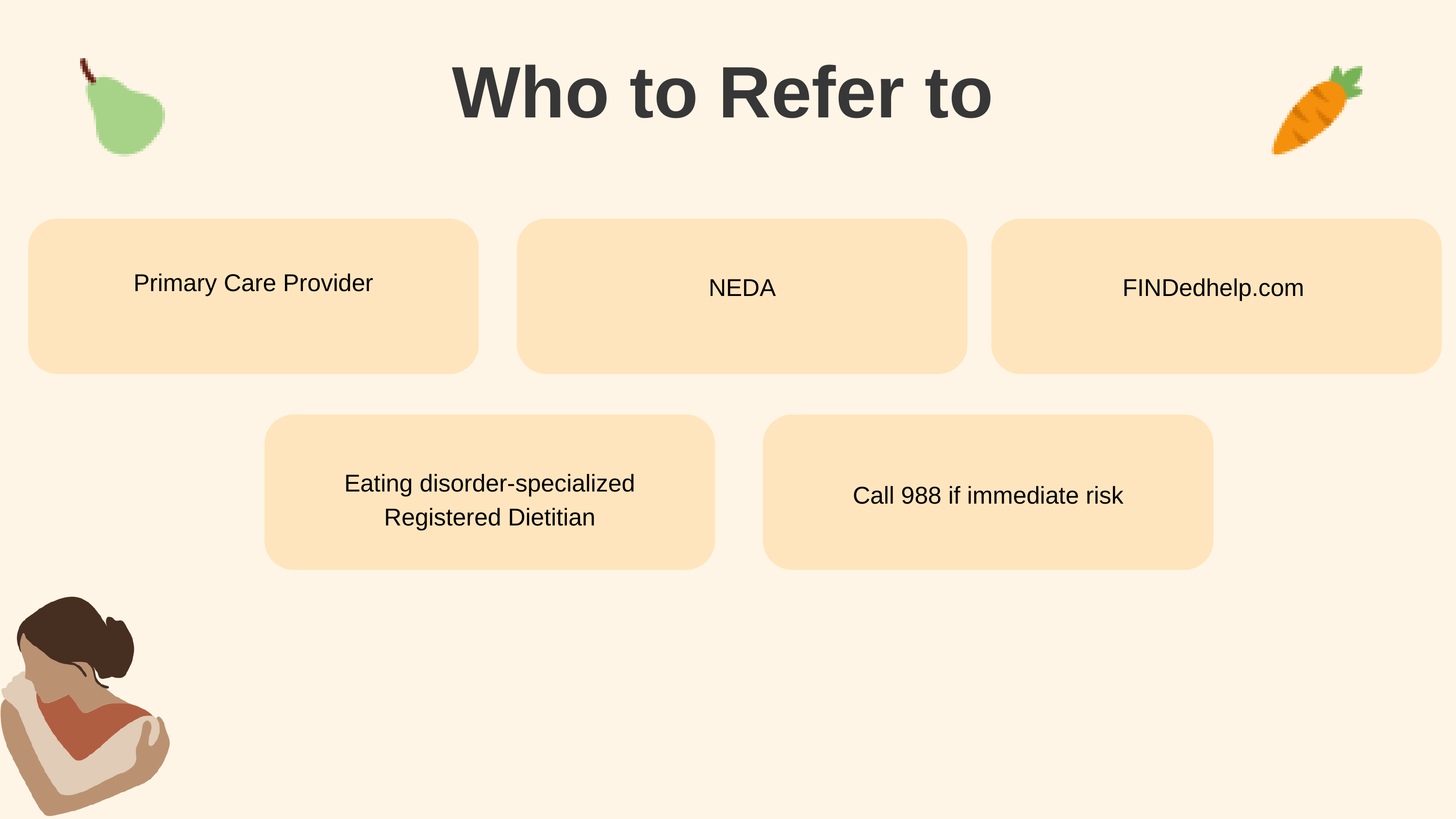

Who to Refer to

Primary Care Provider
NEDA
FINDedhelp.com

Eating disorder-specialized Registered Dietitian
Call 988 if immediate risk